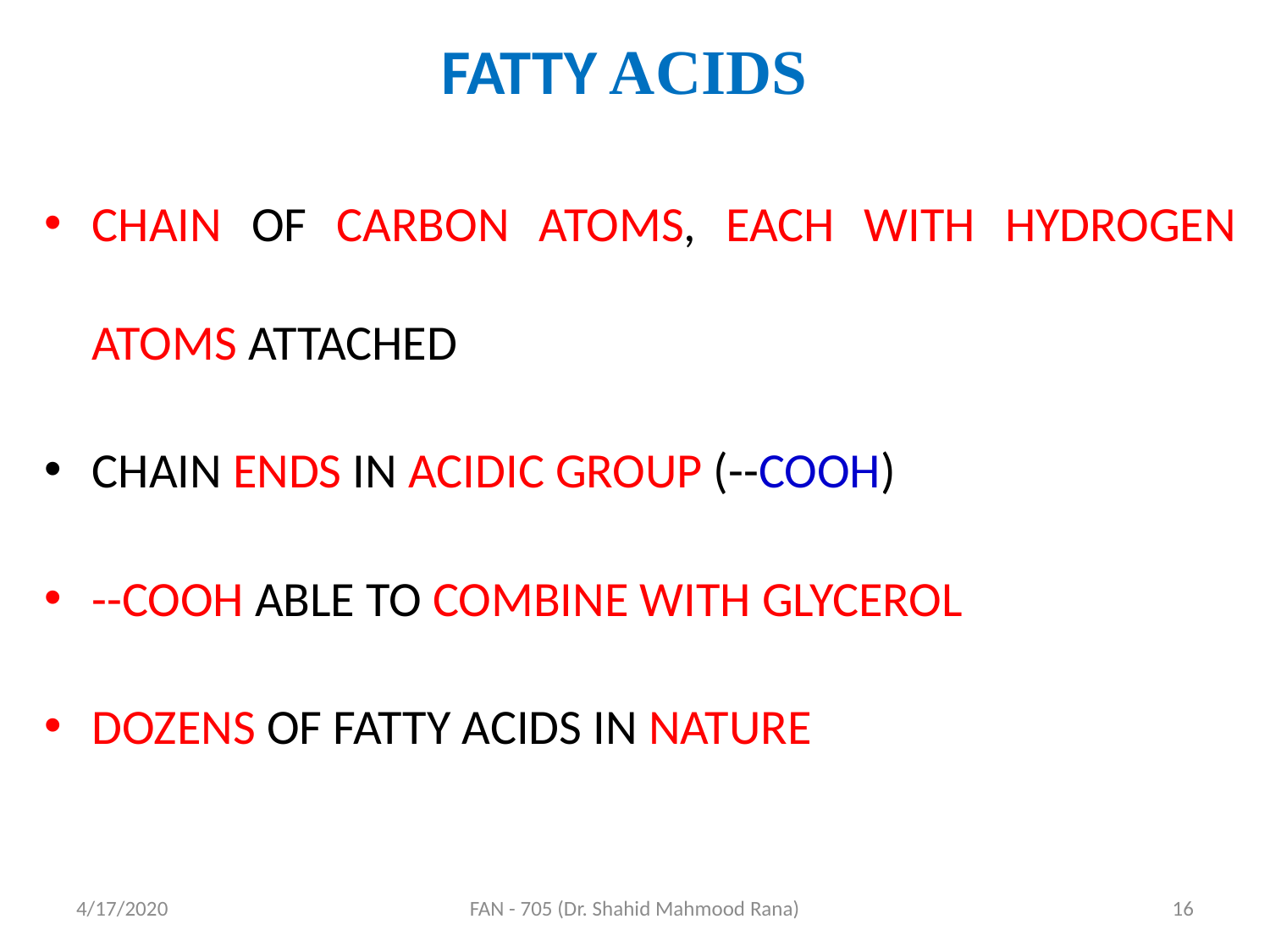

# FATTY ACIDS
CHAIN OF CARBON ATOMS, EACH WITH HYDROGEN ATOMS ATTACHED
CHAIN ENDS IN ACIDIC GROUP (--COOH)
--COOH ABLE TO COMBINE WITH GLYCEROL
DOZENS OF FATTY ACIDS IN NATURE
4/17/2020
FAN - 705 (Dr. Shahid Mahmood Rana)
16